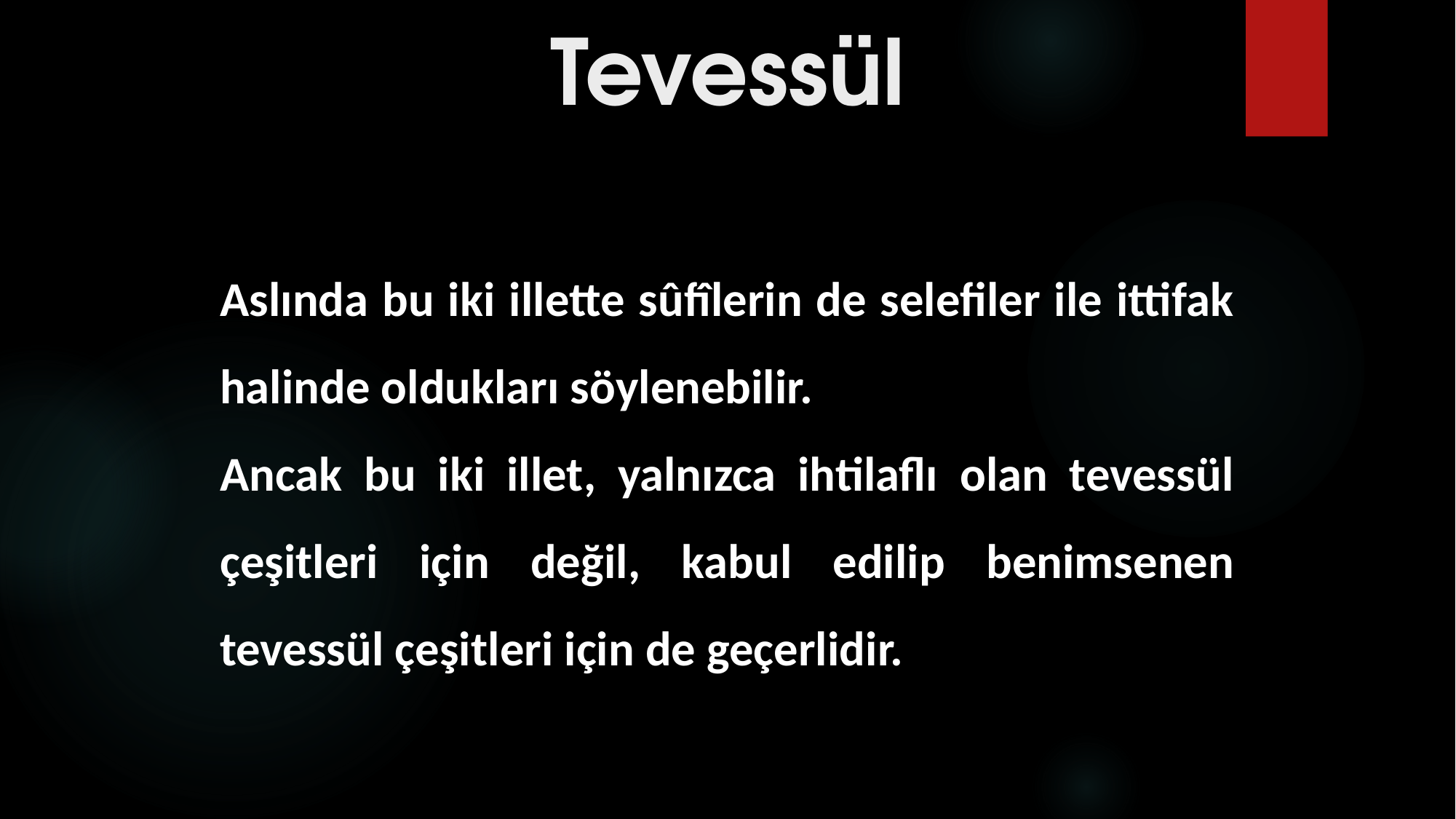

# Tevessül

Aslında bu iki illette sûfîlerin de selefiler ile ittifak halinde oldukları söylenebilir.
Ancak bu iki illet, yalnızca ihtilaflı olan tevessül çeşitleri için değil, kabul edilip benimsenen tevessül çeşitleri için de geçerlidir.